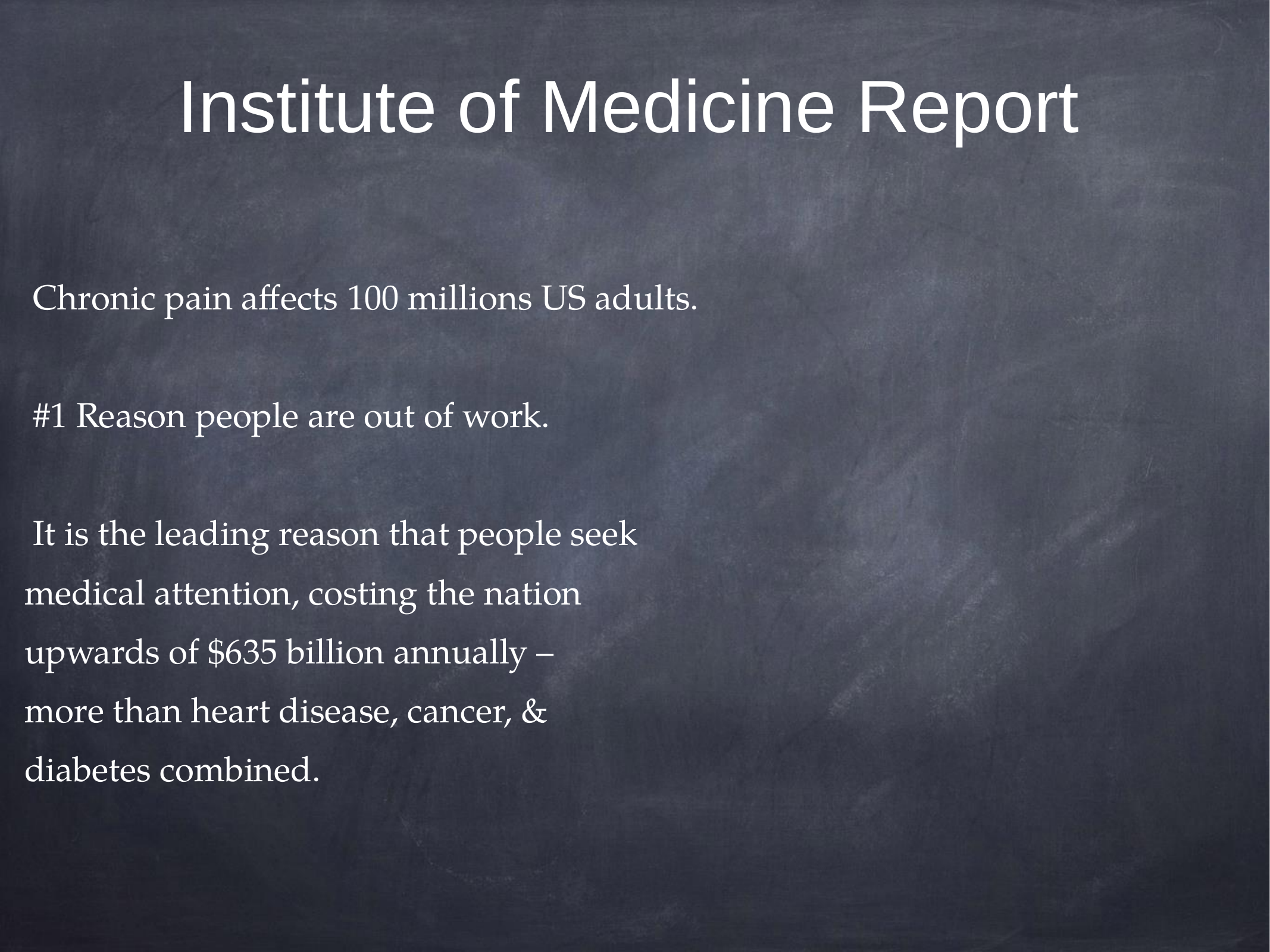

# Institute of Medicine Report
 Chronic pain affects 100 millions US adults.

 #1 Reason people are out of work.

 It is the leading reason that people seek
medical attention, costing the nation
upwards of $635 billion annually –
more than heart disease, cancer, &
diabetes combined.